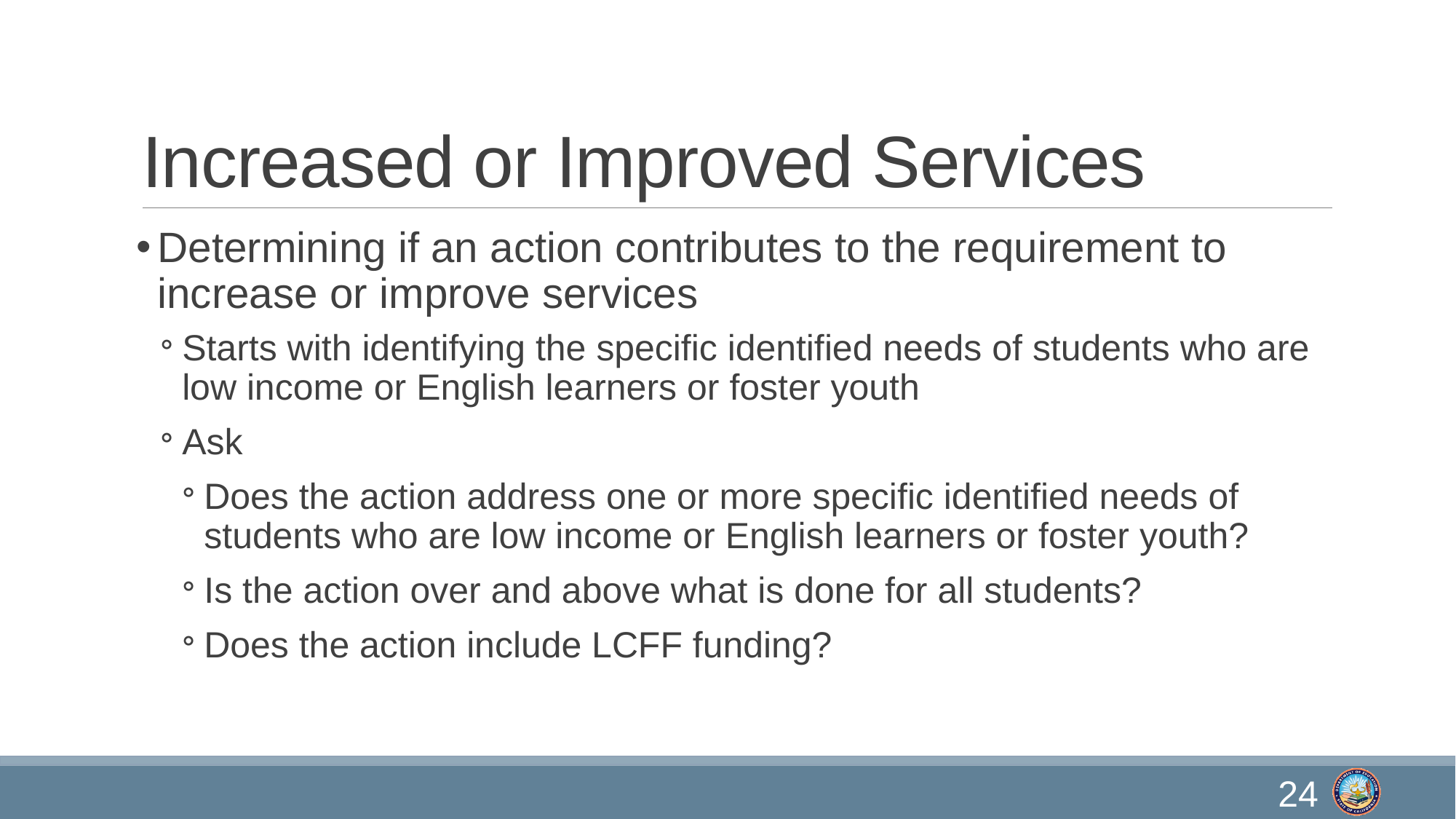

# Increased or Improved Services
Determining if an action contributes to the requirement to increase or improve services
Starts with identifying the specific identified needs of students who are low income or English learners or foster youth
Ask
Does the action address one or more specific identified needs of students who are low income or English learners or foster youth?
Is the action over and above what is done for all students?
Does the action include LCFF funding?

24